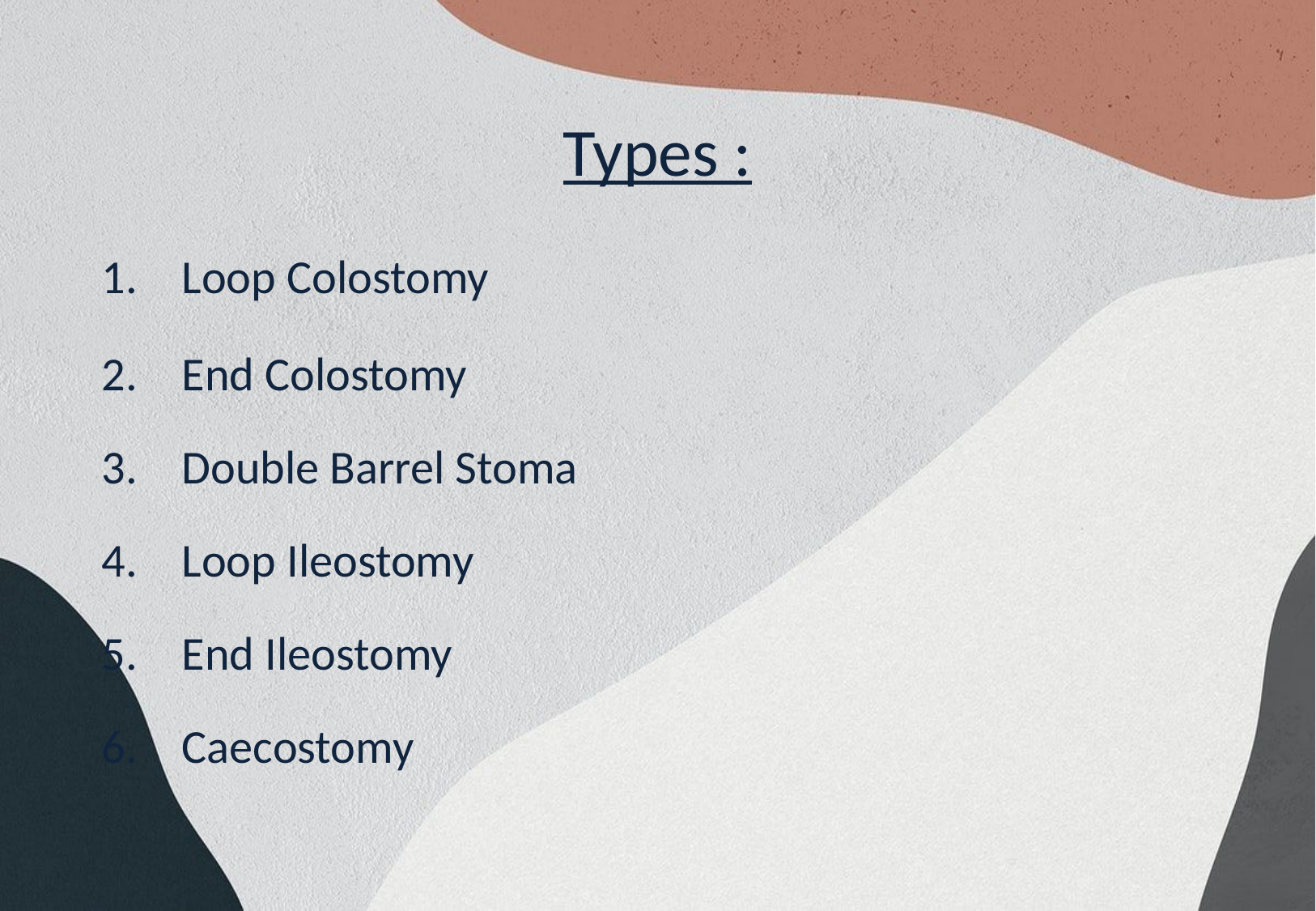

Types :

Loop Colostomy

End Colostomy

Double Barrel Stoma

Loop Ileostomy

End Ileostomy

Caecostomy